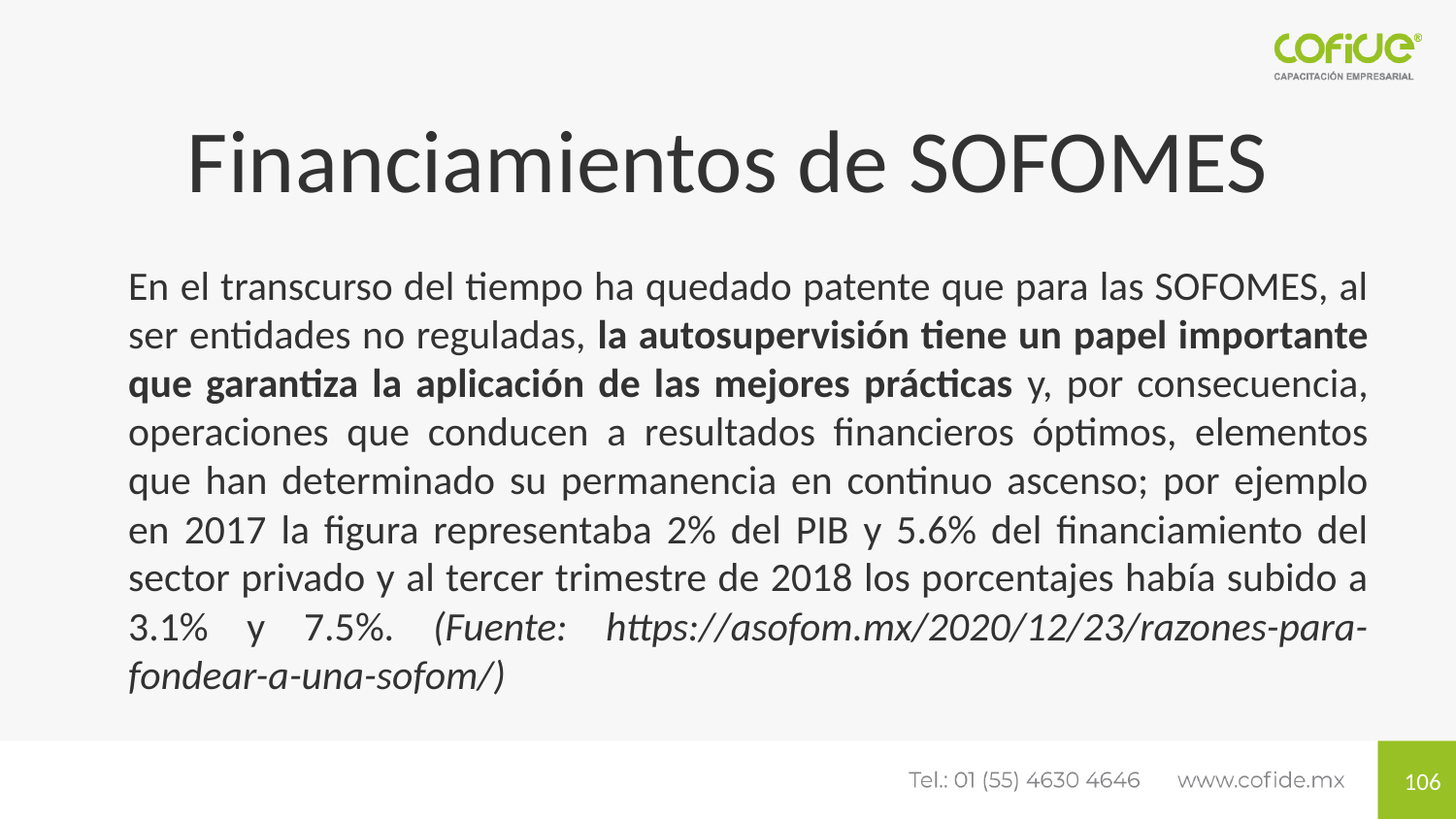

# Financiamientos de SOFOMES
En el transcurso del tiempo ha quedado patente que para las SOFOMES, al ser entidades no reguladas, la autosupervisión tiene un papel importante que garantiza la aplicación de las mejores prácticas y, por consecuencia, operaciones que conducen a resultados financieros óptimos, elementos que han determinado su permanencia en continuo ascenso; por ejemplo en 2017 la figura representaba 2% del PIB y 5.6% del financiamiento del sector privado y al tercer trimestre de 2018 los porcentajes había subido a 3.1% y 7.5%. (Fuente: https://asofom.mx/2020/12/23/razones-para-fondear-a-una-sofom/)
106